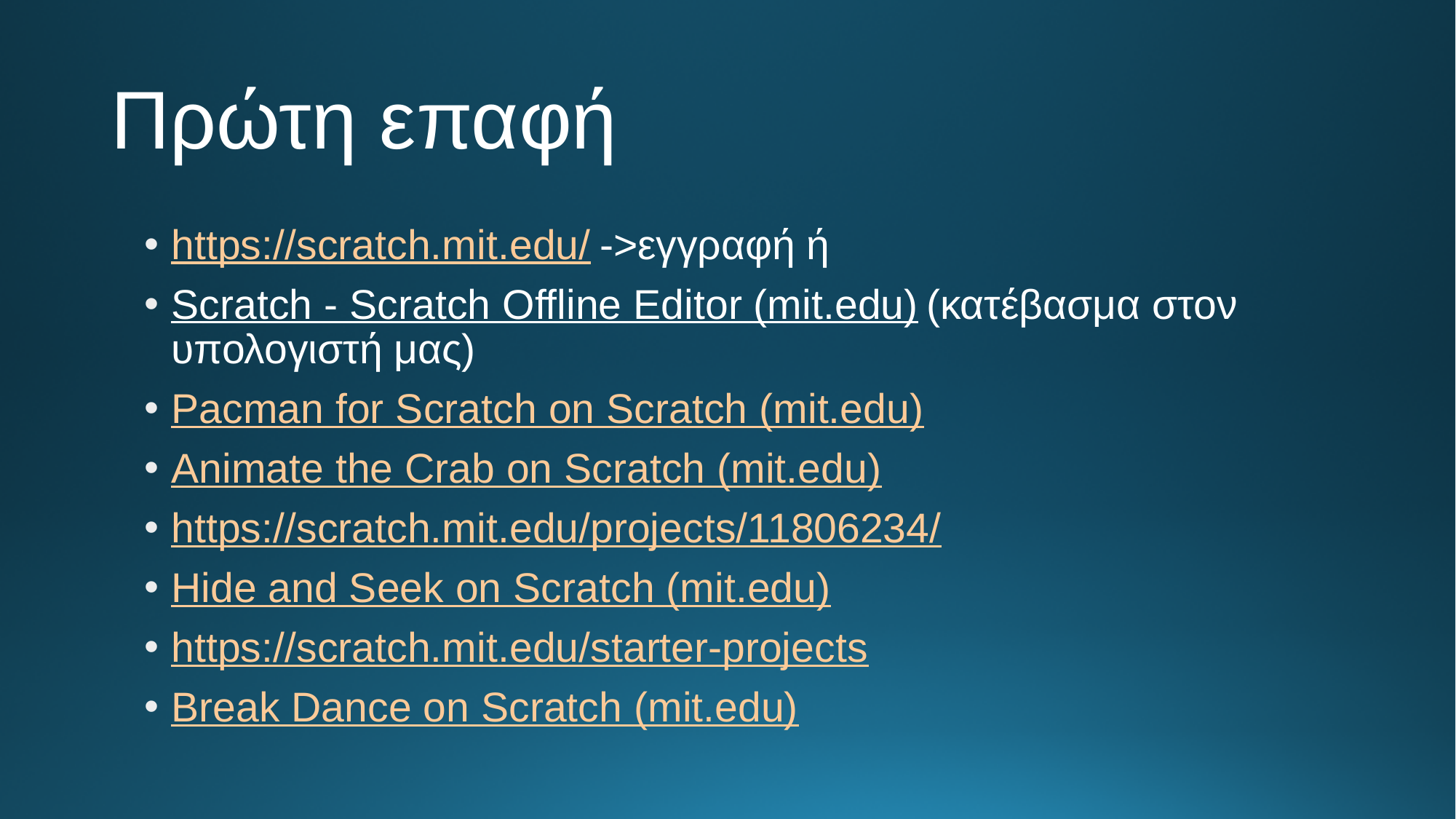

# Πρώτη επαφή
https://scratch.mit.edu/ ->εγγραφή ή
Scratch - Scratch Offline Editor (mit.edu) (κατέβασμα στον υπολογιστή μας)
Pacman for Scratch on Scratch (mit.edu)
Animate the Crab on Scratch (mit.edu)
https://scratch.mit.edu/projects/11806234/
Hide and Seek on Scratch (mit.edu)
https://scratch.mit.edu/starter-projects
Break Dance on Scratch (mit.edu)